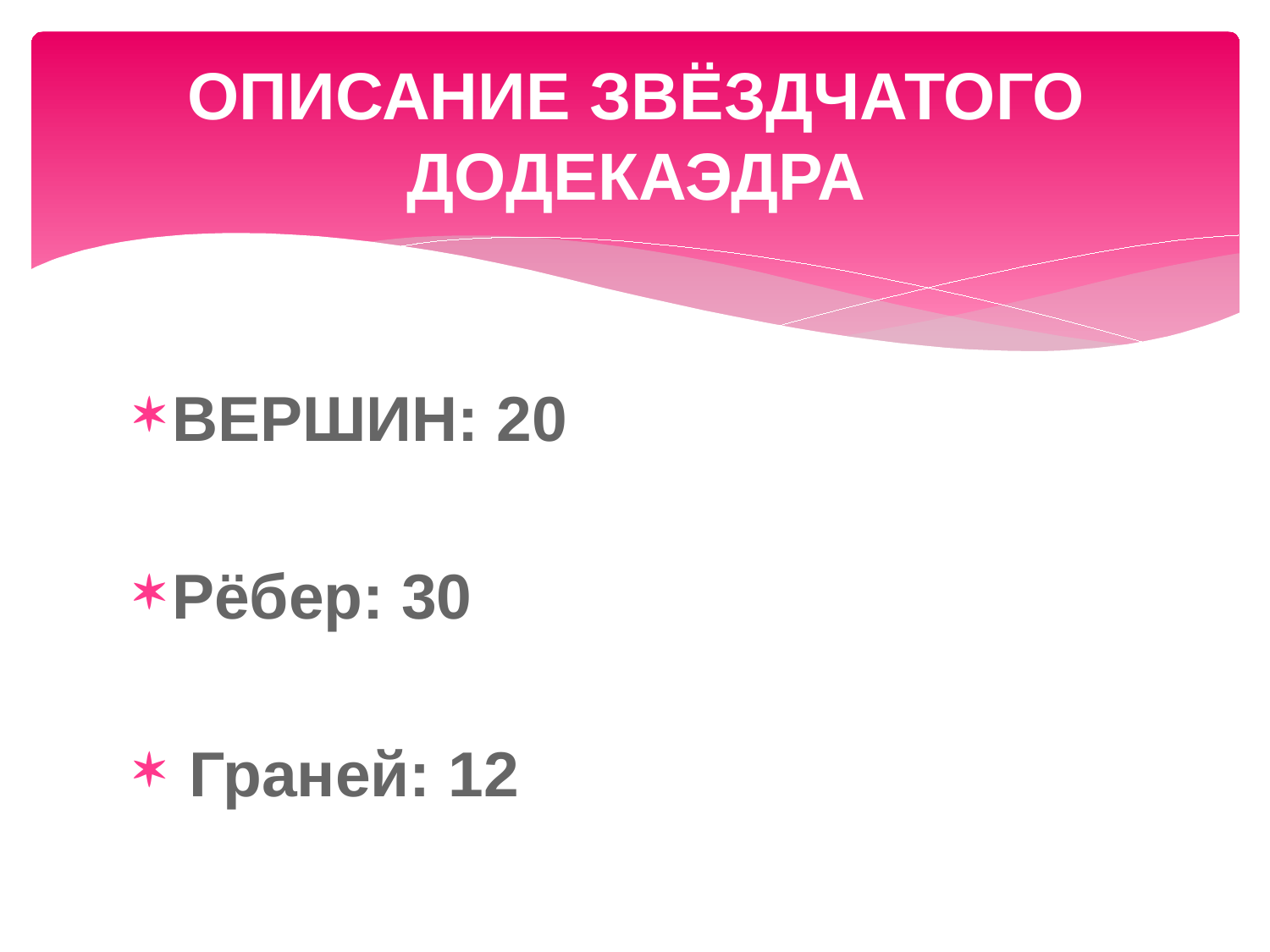

# ОПИСАНИЕ ЗВЁЗДЧАТОГО ДОДЕКАЭДРА
ВЕРШИН: 20

Рёбер: 30

 Граней: 12